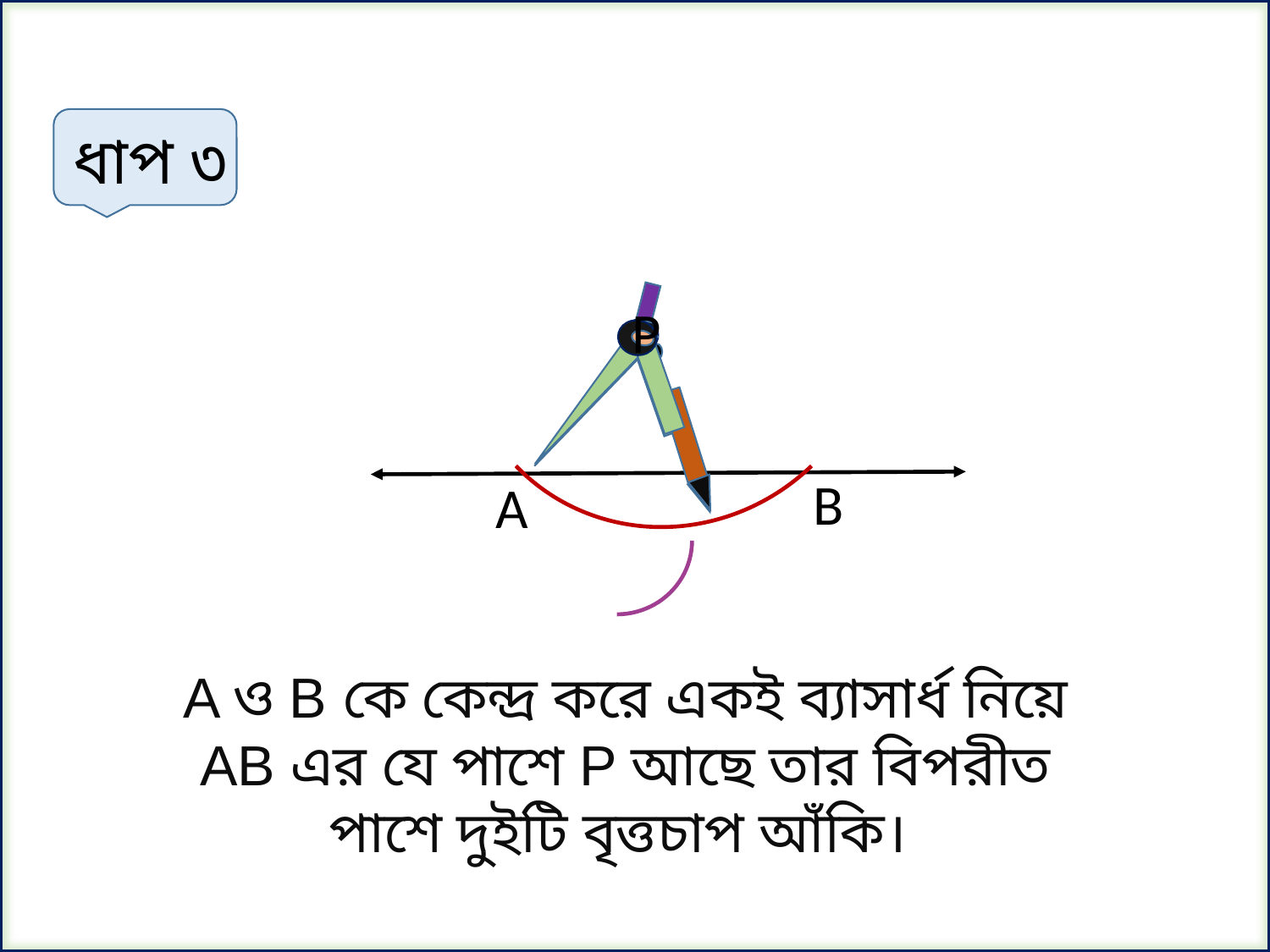

ধাপ ৩

P

B

A
A ও B কে কেন্দ্র করে একই ব্যাসার্ধ নিয়ে AB এর যে পাশে P আছে তার বিপরীত পাশে দুইটি বৃত্তচাপ আঁকি।